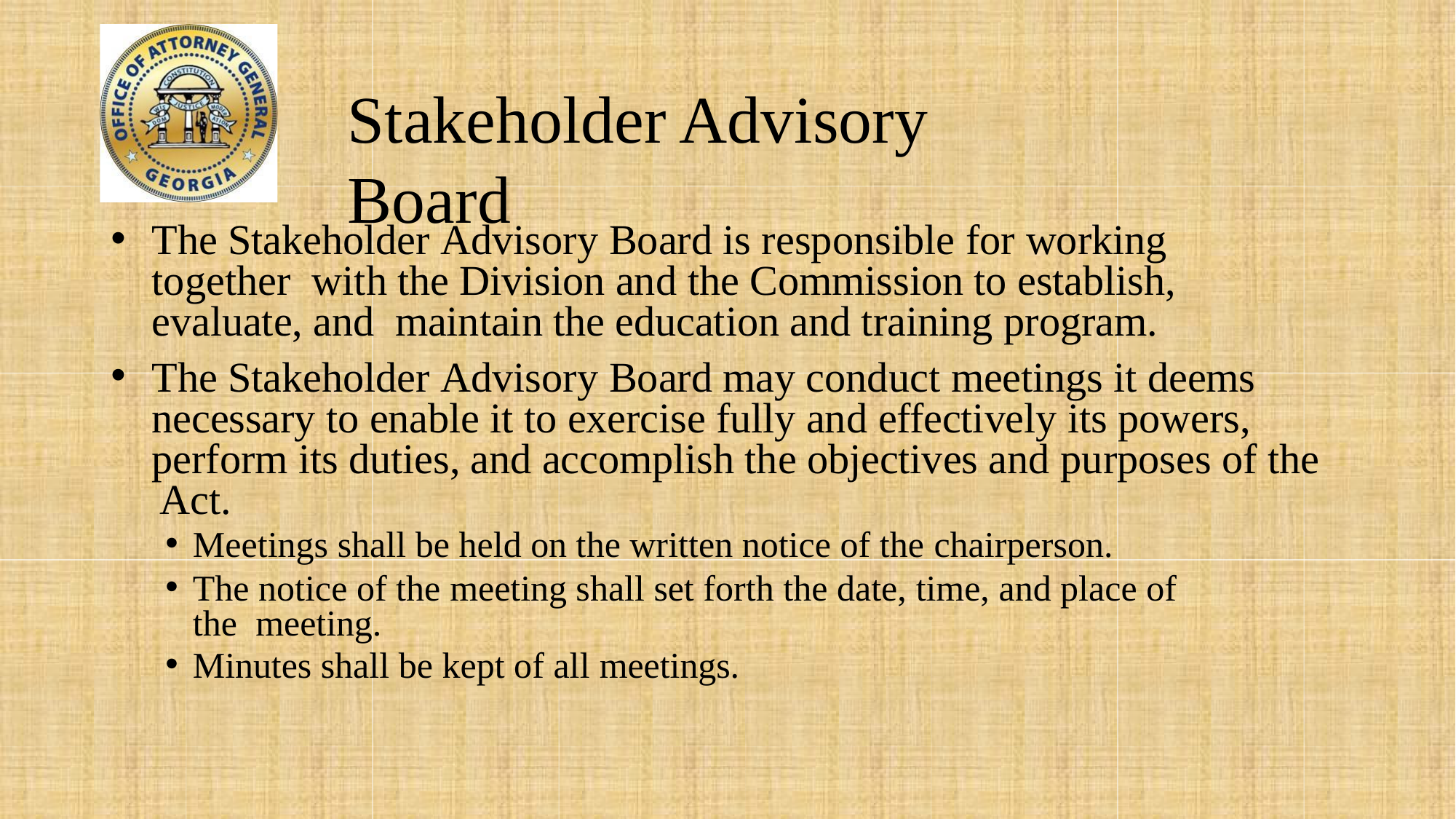

# Stakeholder Advisory Board
The Stakeholder Advisory Board is responsible for working together  with the Division and the Commission to establish, evaluate, and  maintain the education and training program.
The Stakeholder Advisory Board may conduct meetings it deems  necessary to enable it to exercise fully and effectively its powers,  perform its duties, and accomplish the objectives and purposes of the  Act.
Meetings shall be held on the written notice of the chairperson.
The notice of the meeting shall set forth the date, time, and place of the  meeting.
Minutes shall be kept of all meetings.